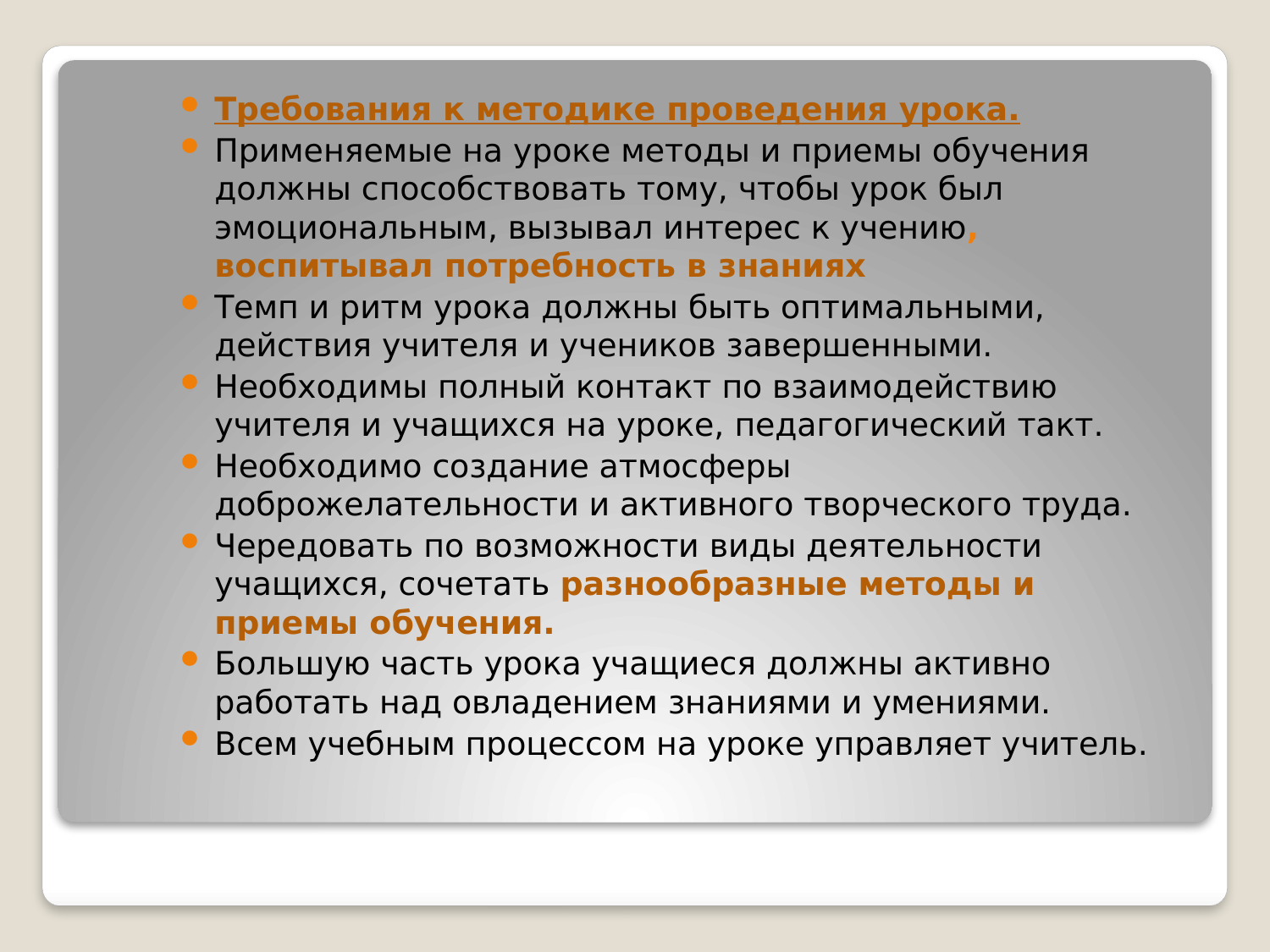

Требования к методике проведения урока.
Применяемые на уроке методы и приемы обучения должны способствовать тому, чтобы урок был эмоциональным, вызывал интерес к учению, воспитывал потребность в знаниях
Темп и ритм урока должны быть оптимальными, действия учителя и учеников завершенными.
Необходимы полный контакт по взаимодействию учителя и учащихся на уроке, педагогический такт.
Необходимо создание атмосферы доброжелательности и активного творческого труда.
Чередовать по возможности виды деятельности учащихся, сочетать разнообразные методы и приемы обучения.
Большую часть урока учащиеся должны активно работать над овладением знаниями и умениями.
Всем учебным процессом на уроке управляет учитель.